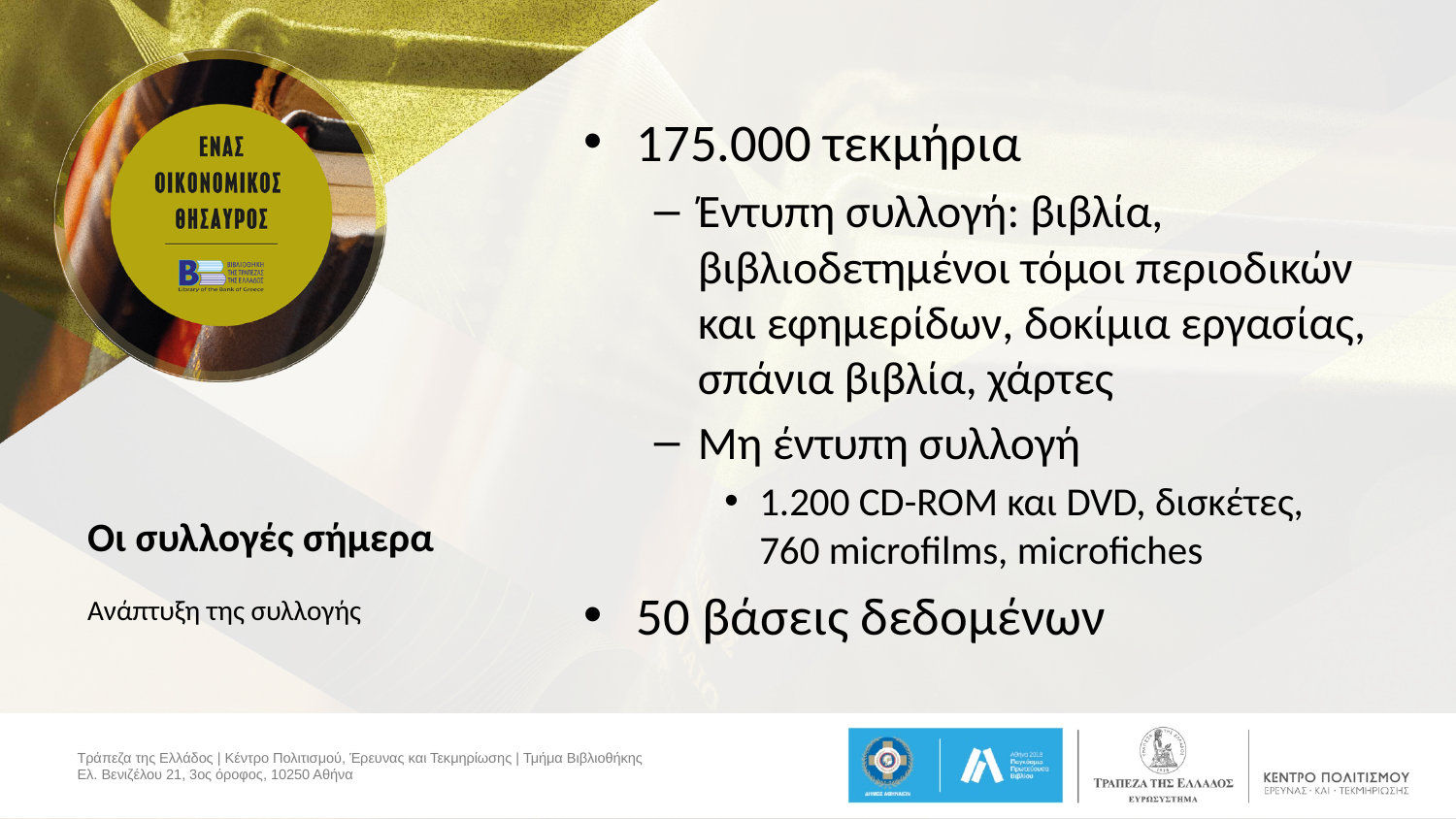

175.000 τεκμήρια
Έντυπη συλλογή: βιβλία, βιβλιοδετημένοι τόμοι περιοδικών και εφημερίδων, δοκίμια εργασίας, σπάνια βιβλία, χάρτες
Μη έντυπη συλλογή
1.200 CD-ROM και DVD, δισκέτες, 760 microfilms, microfiches
50 βάσεις δεδομένων

# Οι συλλογές σήμερα
Ανάπτυξη της συλλογής